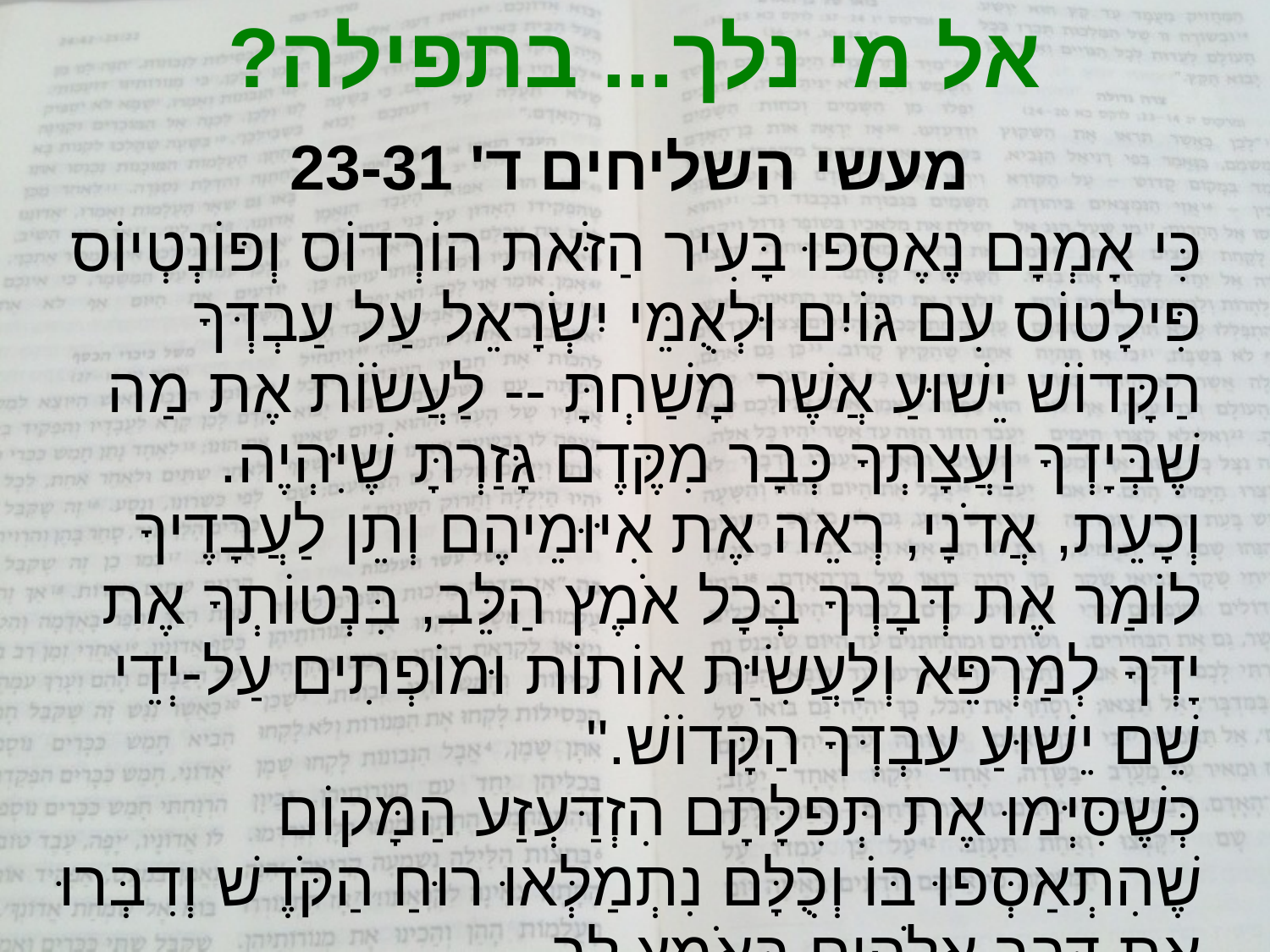

# אל מי נלך... בתפילה?
מעשי השליחים ד' 23-31
כִּי אָמְנָם נֶאֶסְפוּ בָּעִיר הַזֹּאת הוֹרְדוֹס וְפּוֹנְטְיוֹס פִּילָטוֹס עִם גּוֹיִם וּלְאֻמֵּי יִשְׂרָאֵל עַל עַבְדְּךָ הַקָּדוֹשׁ יֵשׁוּעַ אֲשֶׁר מָשַׁחְתָּ -- לַעֲשׂוֹת אֶת מַה שֶׁבְּיָדְךָ וַעֲצָתְךָ כְּבָר מִקֶּדֶם גָּזַרְתָּ שֶׁיִּהְיֶה. וְכָעֵת, אֲדֹנָי, רְאֵה אֶת אִיּוּמֵיהֶם וְתֵן לַעֲבָדֶיךָ לוֹמַר אֶת דְּבָרְךָ בְּכָל אֹמֶץ הַלֵּב, בִּנְטוֹתְךָ אֶת יָדְךָ לְמַרְפֵּא וְלַעֲשִׂיַּת אוֹתוֹת וּמוֹפְתִים עַל-יְדֵי שֵׁם יֵשׁוּעַ עַבְדְּךָ הַקָּדוֹשׁ."
כְּשֶׁסִּיְּמוּ אֶת תְּפִלָּתָם הִזְדַּעְזַע הַמָּקוֹם שֶׁהִתְאַסְּפוּ בּוֹ וְכֻלָּם נִתְמַלְּאוּ רוּחַ הַקֹּדֶשׁ וְדִבְּרוּ אֶת דְּבַר אֱלֹהִים בְּאֹמֶץ לֵב.